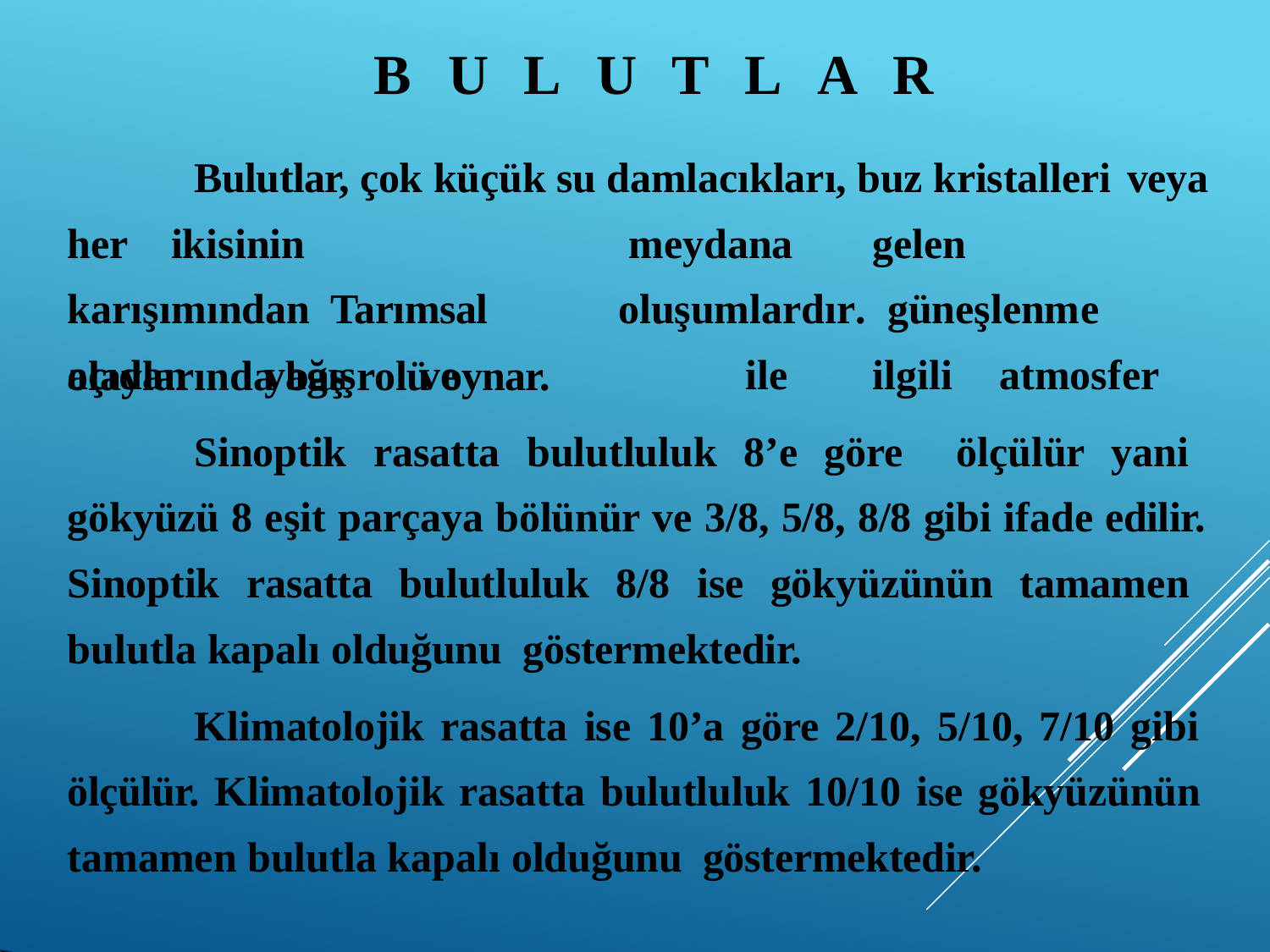

# B	U	L	U	T	L	A	R
Bulutlar, çok küçük su damlacıkları, buz kristalleri veya
her	ikisinin	karışımından  Tarımsal	açıdan	yağış	ve
meydana	gelen		oluşumlardır.  güneşlenme		ile	ilgili	atmosfer
olaylarında baş rolü oynar.
Sinoptik rasatta bulutluluk 8’e göre  ölçülür yani  gökyüzü 8 eşit parçaya bölünür ve 3/8, 5/8, 8/8 gibi ifade edilir.  Sinoptik rasatta bulutluluk 8/8 ise gökyüzünün tamamen  bulutla kapalı olduğunu göstermektedir.
Klimatolojik rasatta ise 10’a göre 2/10, 5/10, 7/10 gibi  ölçülür. Klimatolojik rasatta bulutluluk 10/10 ise gökyüzünün  tamamen bulutla kapalı olduğunu göstermektedir.